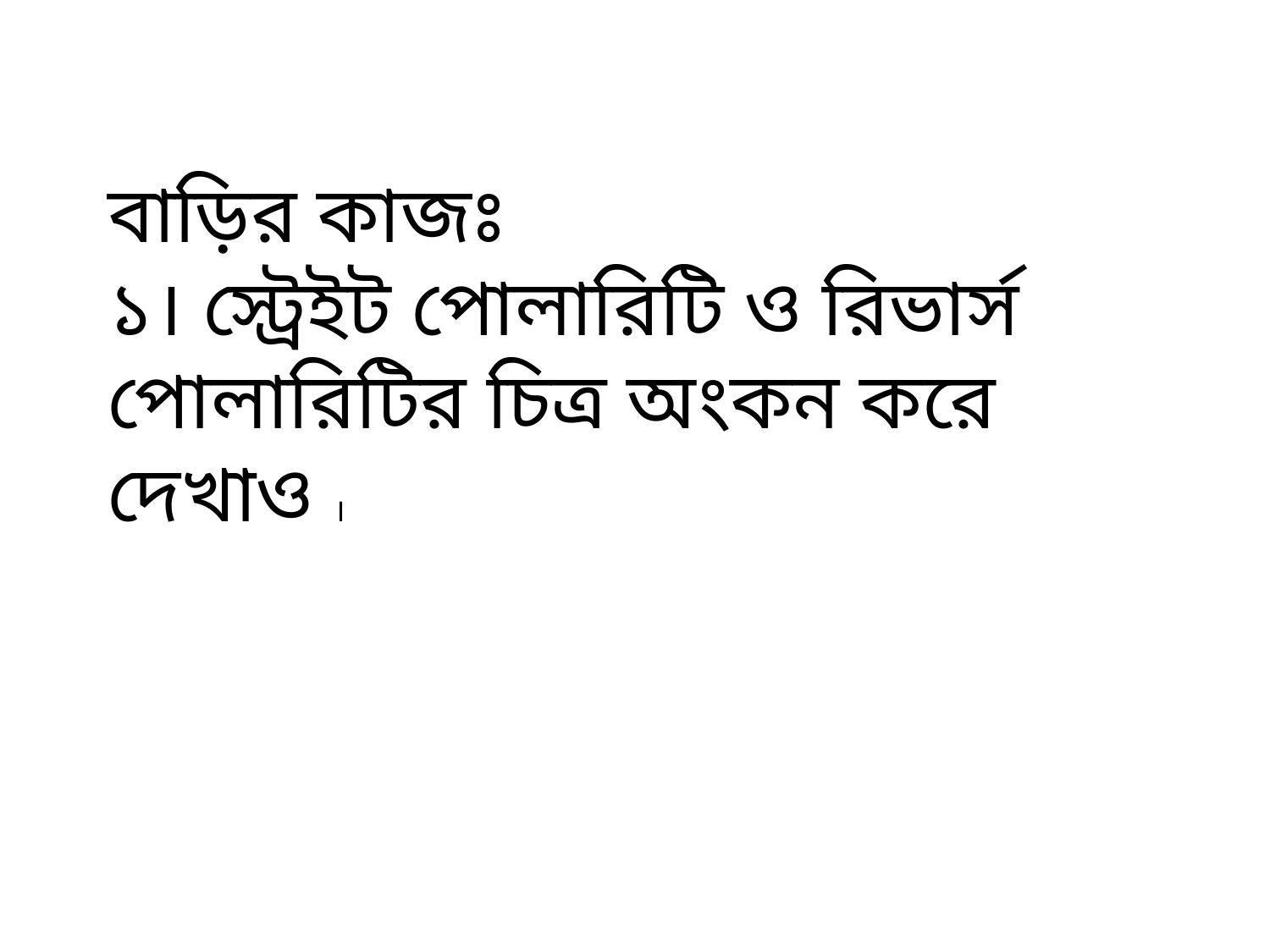

বাড়ির কাজঃ
১। স্ট্রেইট পোলারিটি ও রিভার্স পোলারিটির চিত্র অংকন করে দেখাও ।